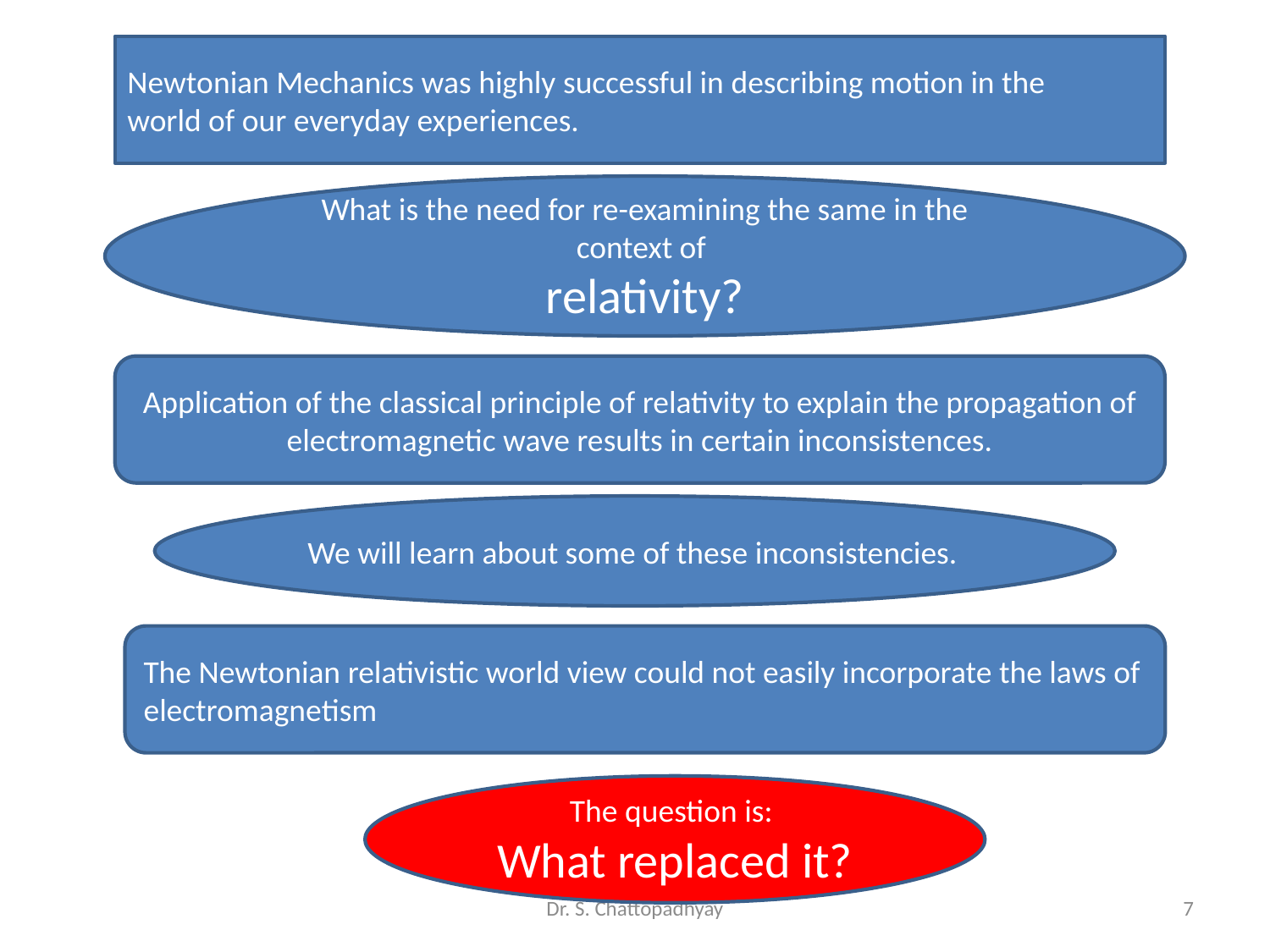

Newtonian Mechanics was highly successful in describing motion in the
world of our everyday experiences.
What is the need for re-examining the same in the context of
relativity?
Application of the classical principle of relativity to explain the propagation of electromagnetic wave results in certain inconsistences.
We will learn about some of these inconsistencies.
The Newtonian relativistic world view could not easily incorporate the laws of electromagnetism
The question is:
What replaced it?
Dr. S. Chattopadhyay
7